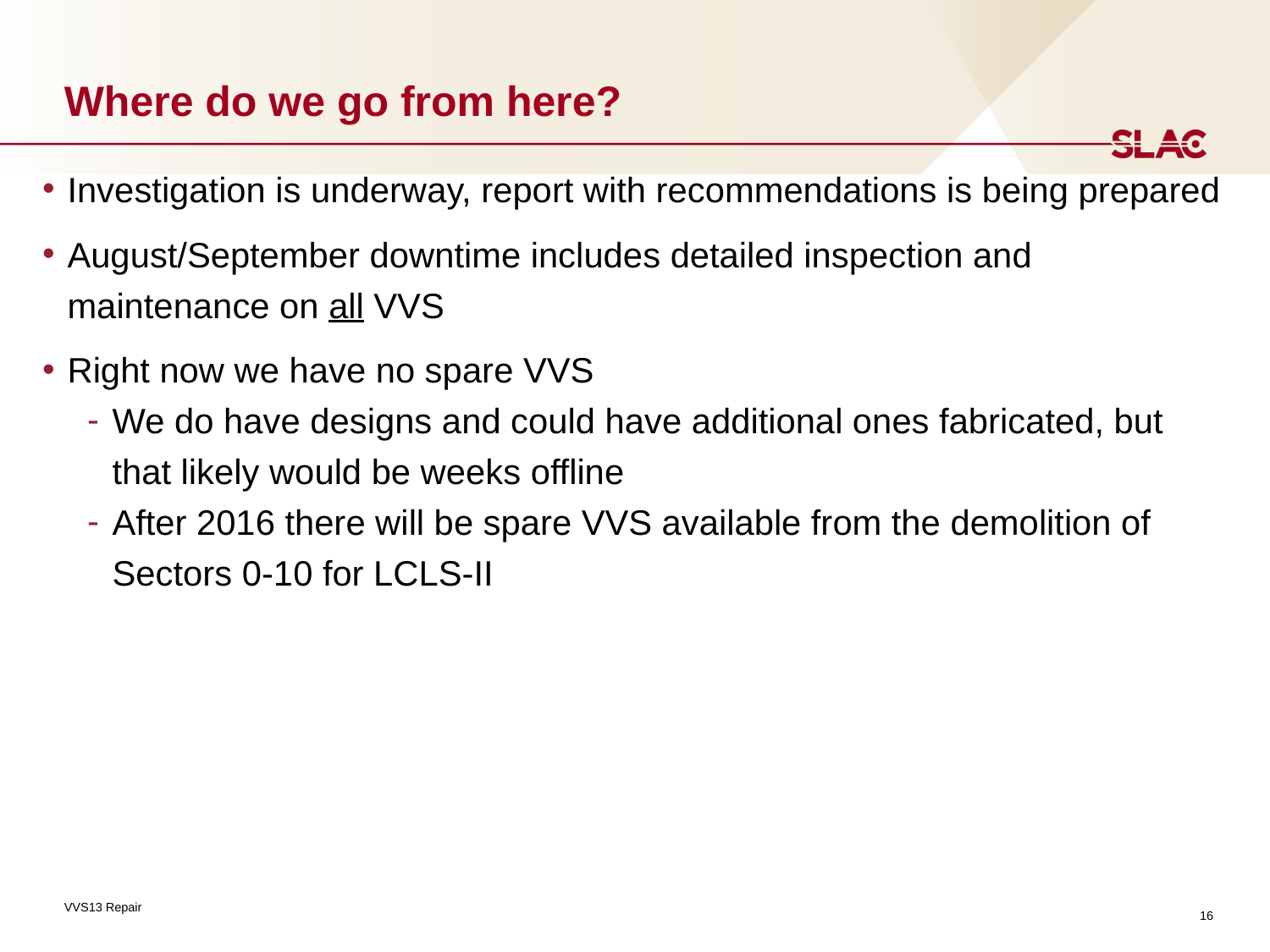

# Where do we go from here?
Investigation is underway, report with recommendations is being prepared
August/September downtime includes detailed inspection and maintenance on all VVS
Right now we have no spare VVS
We do have designs and could have additional ones fabricated, but that likely would be weeks offline
After 2016 there will be spare VVS available from the demolition of Sectors 0-10 for LCLS-II

16
VVS13 Repair